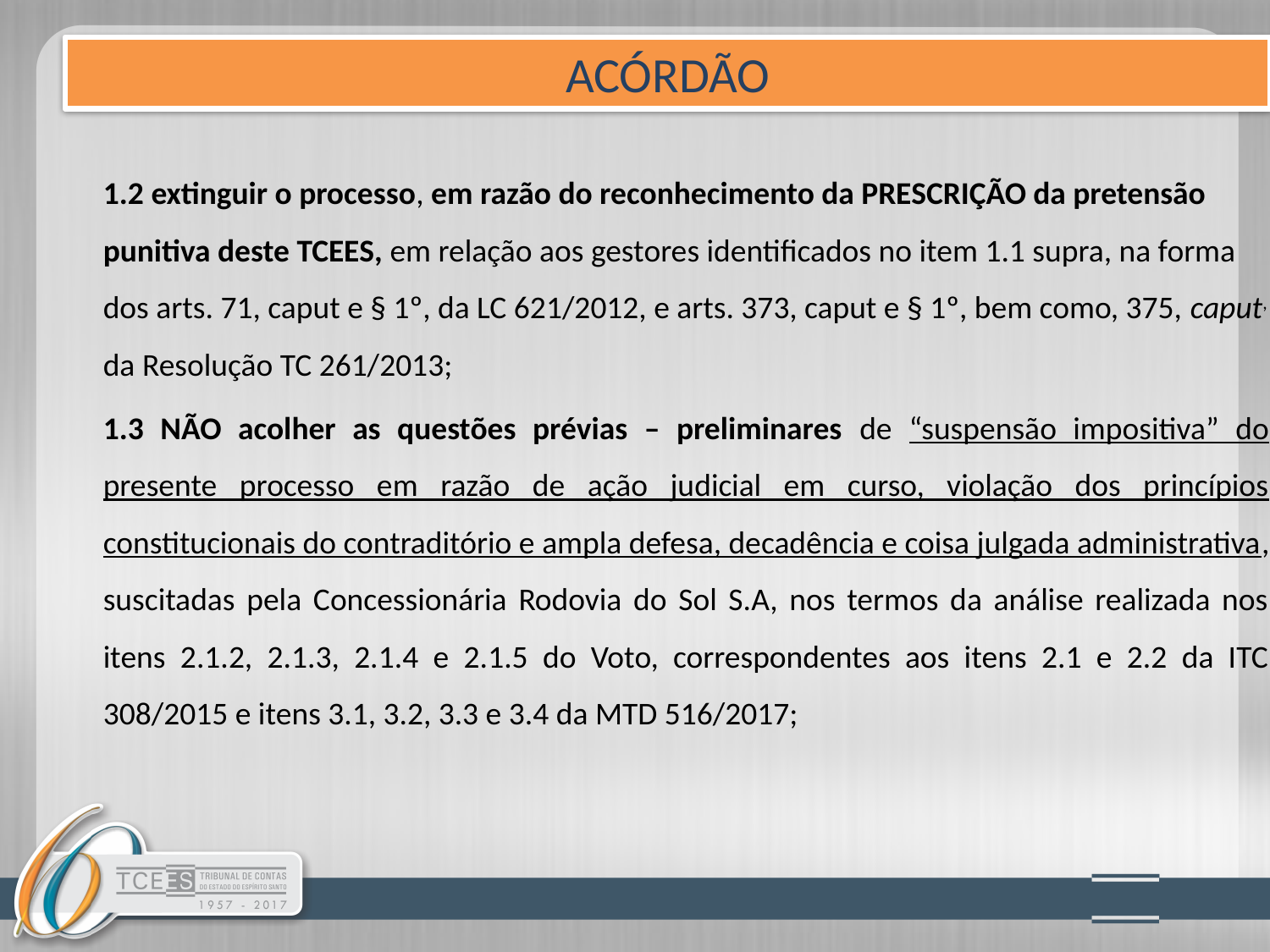

ACÓRDÃO

1.2 extinguir o processo, em razão do reconhecimento da PRESCRIÇÃO da pretensão punitiva deste TCEES, em relação aos gestores identificados no item 1.1 supra, na forma dos arts. 71, caput e § 1º, da LC 621/2012, e arts. 373, caput e § 1º, bem como, 375, caput, da Resolução TC 261/2013;
1.3 NÃO acolher as questões prévias – preliminares de “suspensão impositiva” do presente processo em razão de ação judicial em curso, violação dos princípios constitucionais do contraditório e ampla defesa, decadência e coisa julgada administrativa, suscitadas pela Concessionária Rodovia do Sol S.A, nos termos da análise realizada nos itens 2.1.2, 2.1.3, 2.1.4 e 2.1.5 do Voto, correspondentes aos itens 2.1 e 2.2 da ITC 308/2015 e itens 3.1, 3.2, 3.3 e 3.4 da MTD 516/2017;